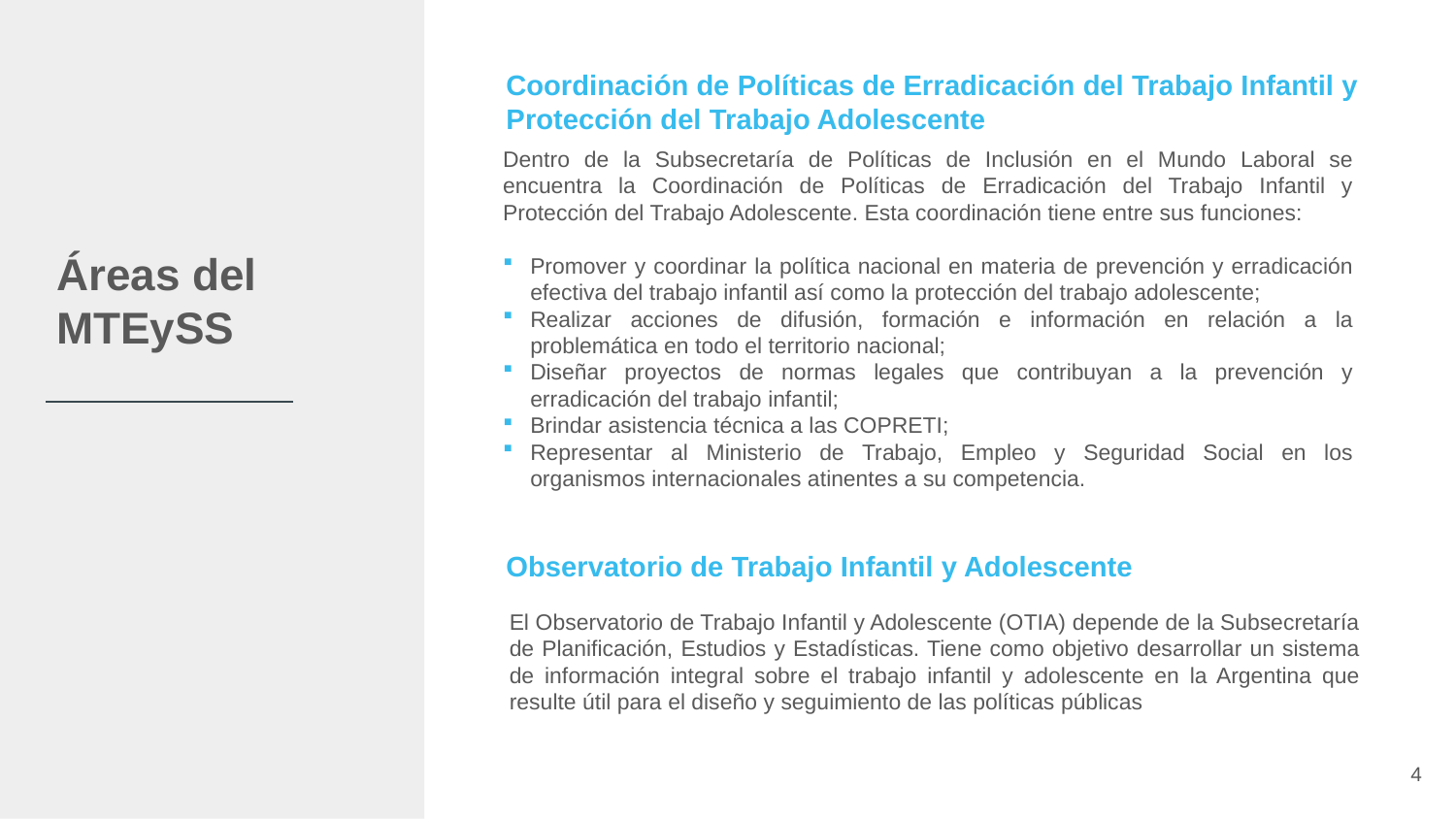

Coordinación de Políticas de Erradicación del Trabajo Infantil y Protección del Trabajo Adolescente

# Áreas del MTEySS
Dentro de la Subsecretaría de Políticas de Inclusión en el Mundo Laboral se encuentra la Coordinación de Políticas de Erradicación del Trabajo Infantil y Protección del Trabajo Adolescente. Esta coordinación tiene entre sus funciones:

Promover y coordinar la política nacional en materia de prevención y erradicación efectiva del trabajo infantil así como la protección del trabajo adolescente;
Realizar acciones de difusión, formación e información en relación a la problemática en todo el territorio nacional;
Diseñar proyectos de normas legales que contribuyan a la prevención y erradicación del trabajo infantil;
Brindar asistencia técnica a las COPRETI;
Representar al Ministerio de Trabajo, Empleo y Seguridad Social en los organismos internacionales atinentes a su competencia.
Observatorio de Trabajo Infantil y Adolescente

El Observatorio de Trabajo Infantil y Adolescente (OTIA) depende de la Subsecretaría de Planificación, Estudios y Estadísticas. Tiene como objetivo desarrollar un sistema de información integral sobre el trabajo infantil y adolescente en la Argentina que resulte útil para el diseño y seguimiento de las políticas públicas
4